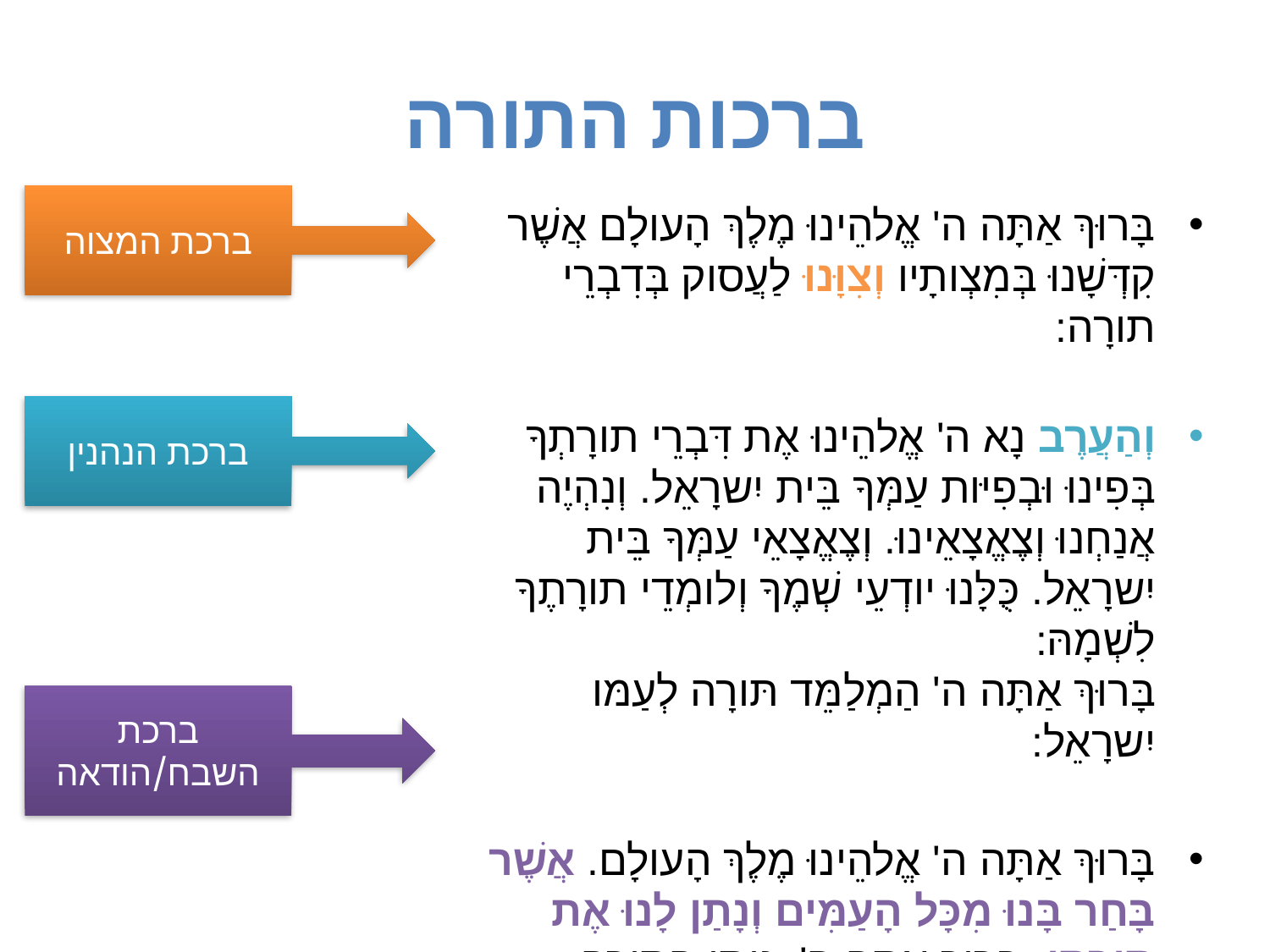

# ברכות התורה
ברכת המצוה
בָּרוּךְ אַתָּה ה' אֱלהֵינוּ מֶלֶךְ הָעולָם אֲשֶׁר קִדְּשָׁנוּ בְּמִצְותָיו וְצִוָּנוּ לַעֲסוק בְּדִבְרֵי תורָה:
וְהַעֲרֶב נָא ה' אֱלהֵינוּ אֶת דִּבְרֵי תורָתְךָ בְּפִינוּ וּבְפִיּות עַמְּךָ בֵּית יִשרָאֵל. וְנִהְיֶה אֲנַחְנוּ וְצֶאֱצָאֵינוּ. וְצֶאֱצָאֵי עַמְּךָ בֵּית יִשרָאֵל. כֻּלָּנוּ יודְעֵי שְׁמֶךָ וְלומְדֵי תורָתֶךָ לִשְׁמָהּ:
בָּרוּךְ אַתָּה ה' הַמְלַמֵּד תּורָה לְעַמּו יִשרָאֵל:

בָּרוּךְ אַתָּה ה' אֱלהֵינוּ מֶלֶךְ הָעולָם. אֲשֶׁר בָּחַר בָּנוּ מִכָּל הָעַמִּים וְנָתַן לָנוּ אֶת תּורָתו: בָּרוּךְ אַתָּה ה'. נותֵן הַתּורָה:
ברכת הנהנין
ברכת השבח/הודאה